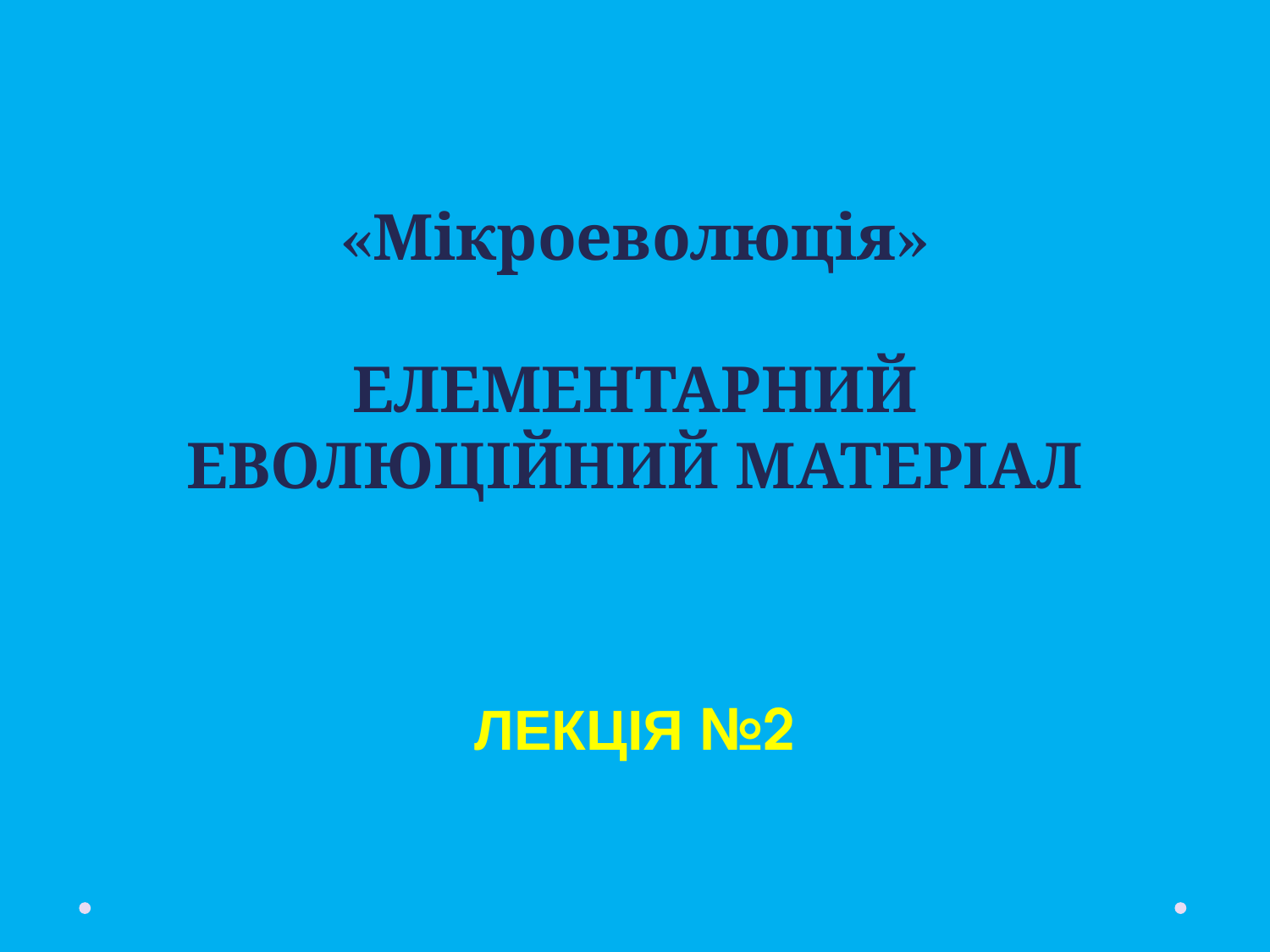

# «Мікроеволюція»   Елементарний еволюційний матеріал
ЛЕКЦІЯ №2